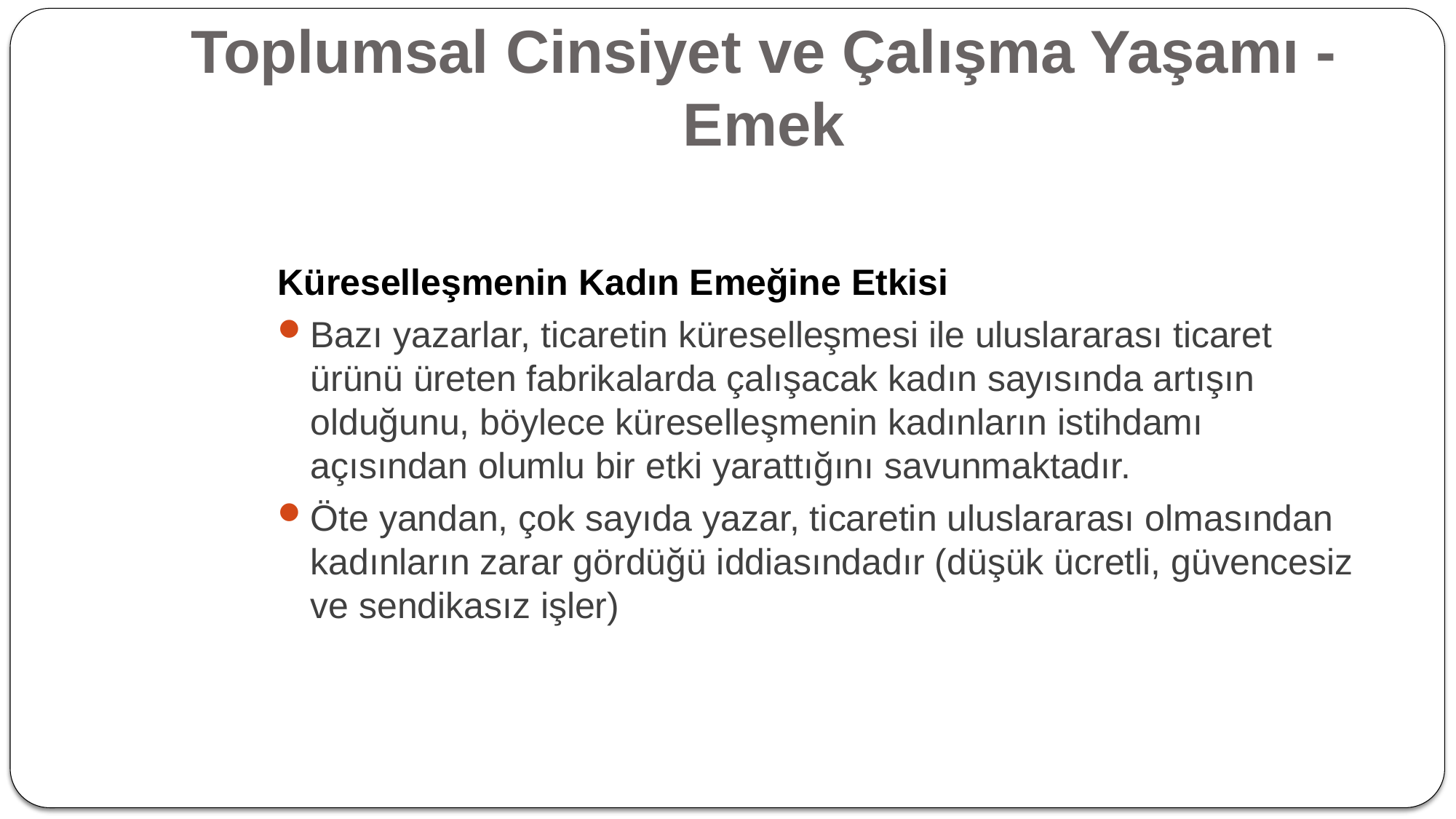

# Toplumsal Cinsiyet ve Çalışma Yaşamı - Emek
Küreselleşmenin Kadın Emeğine Etkisi
Bazı yazarlar, ticaretin küreselleşmesi ile uluslararası ticaret ürünü üreten fabrikalarda çalışacak kadın sayısında artışın olduğunu, böylece küreselleşmenin kadınların istihdamı açısından olumlu bir etki yarattığını savunmaktadır.
Öte yandan, çok sayıda yazar, ticaretin uluslararası olmasından kadınların zarar gördüğü iddiasındadır (düşük ücretli, güvencesiz ve sendikasız işler)